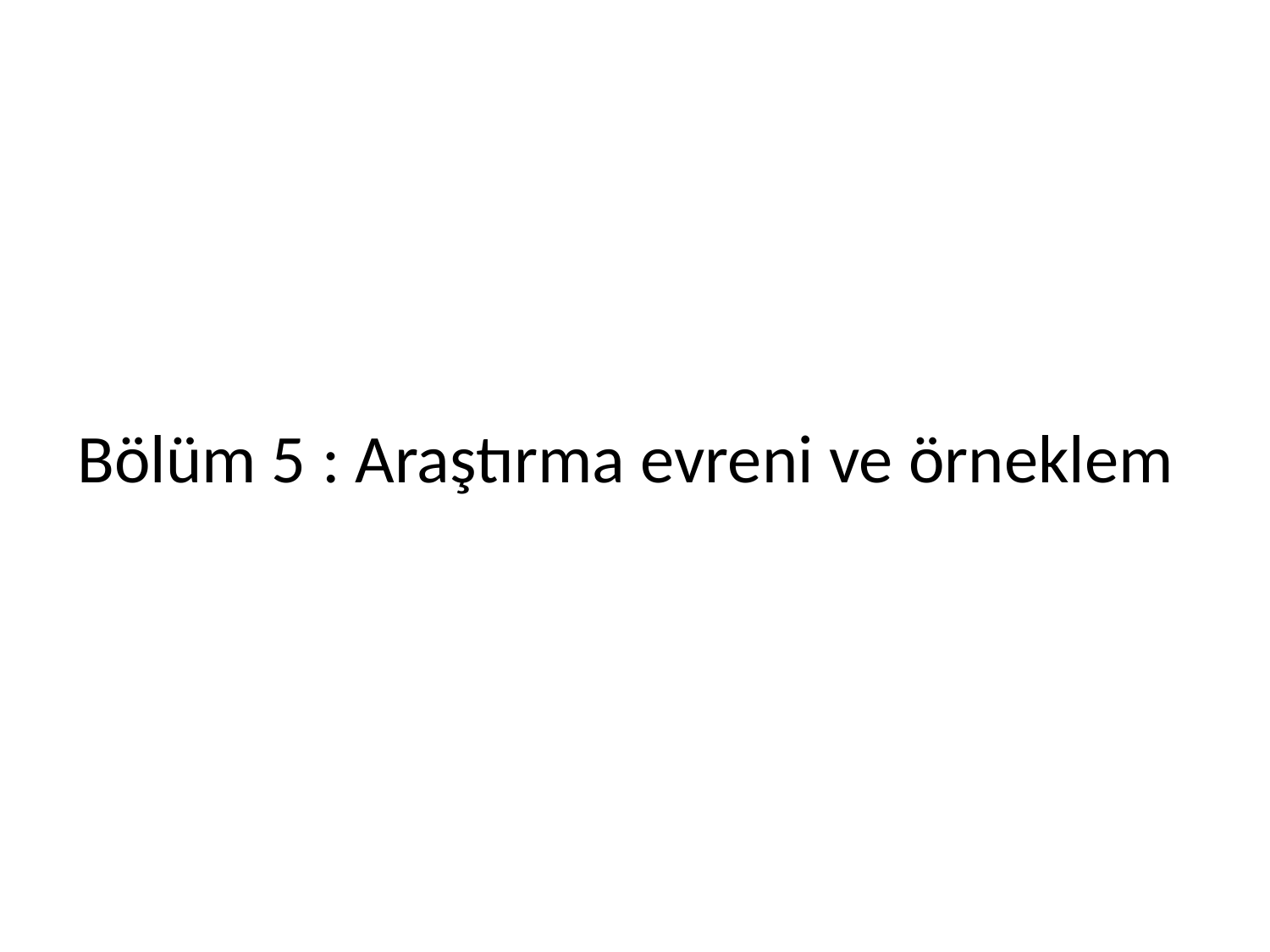

# Bölüm 5 : Araştırma evreni ve örneklem